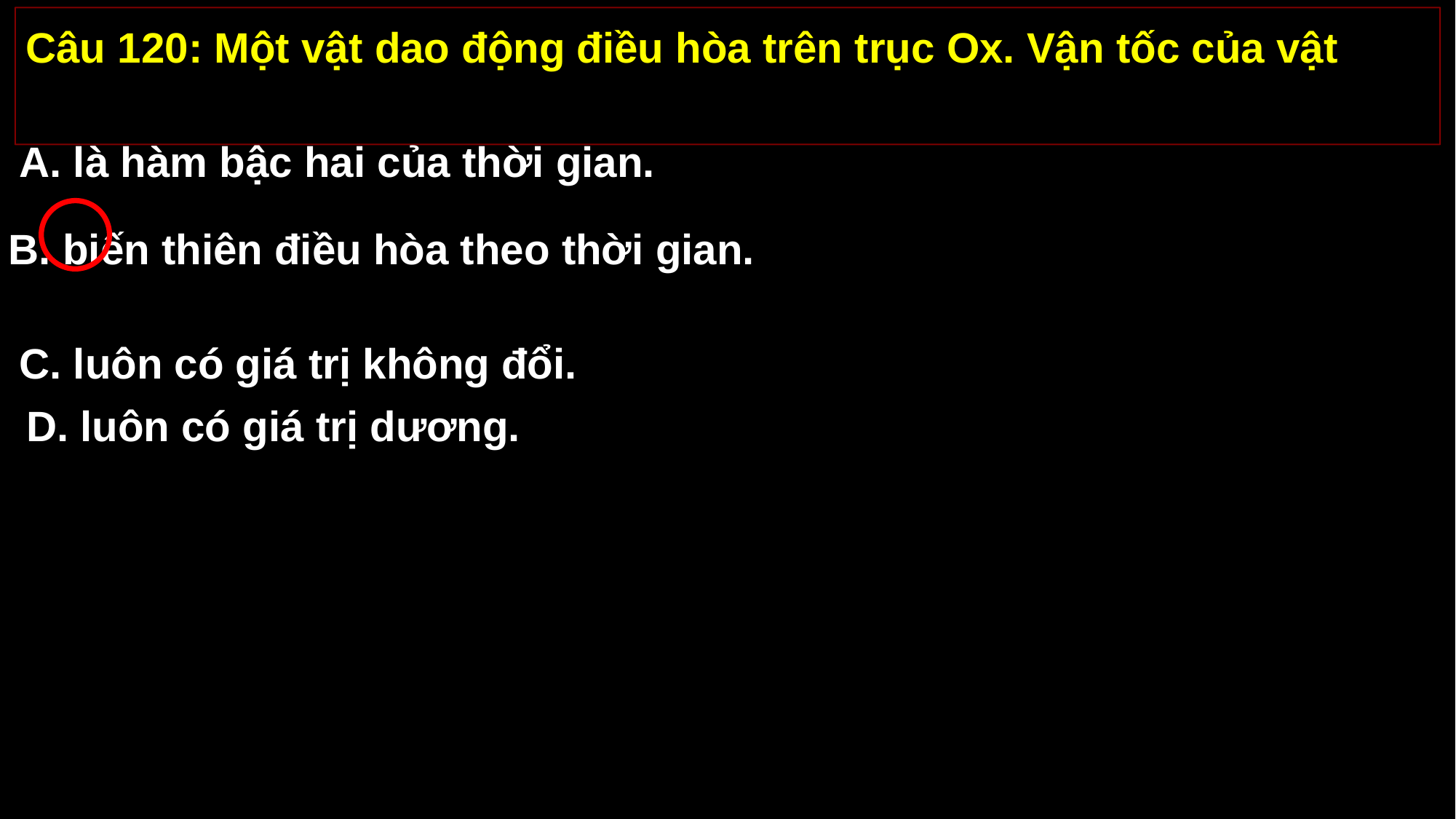

Câu 120: Một vật dao động điều hòa trên trục Ox. Vận tốc của vật

A. là hàm bậc hai của thời gian.
B. biến thiên điều hòa theo thời gian.

C. luôn có giá trị không đổi.
D. luôn có giá trị dương.